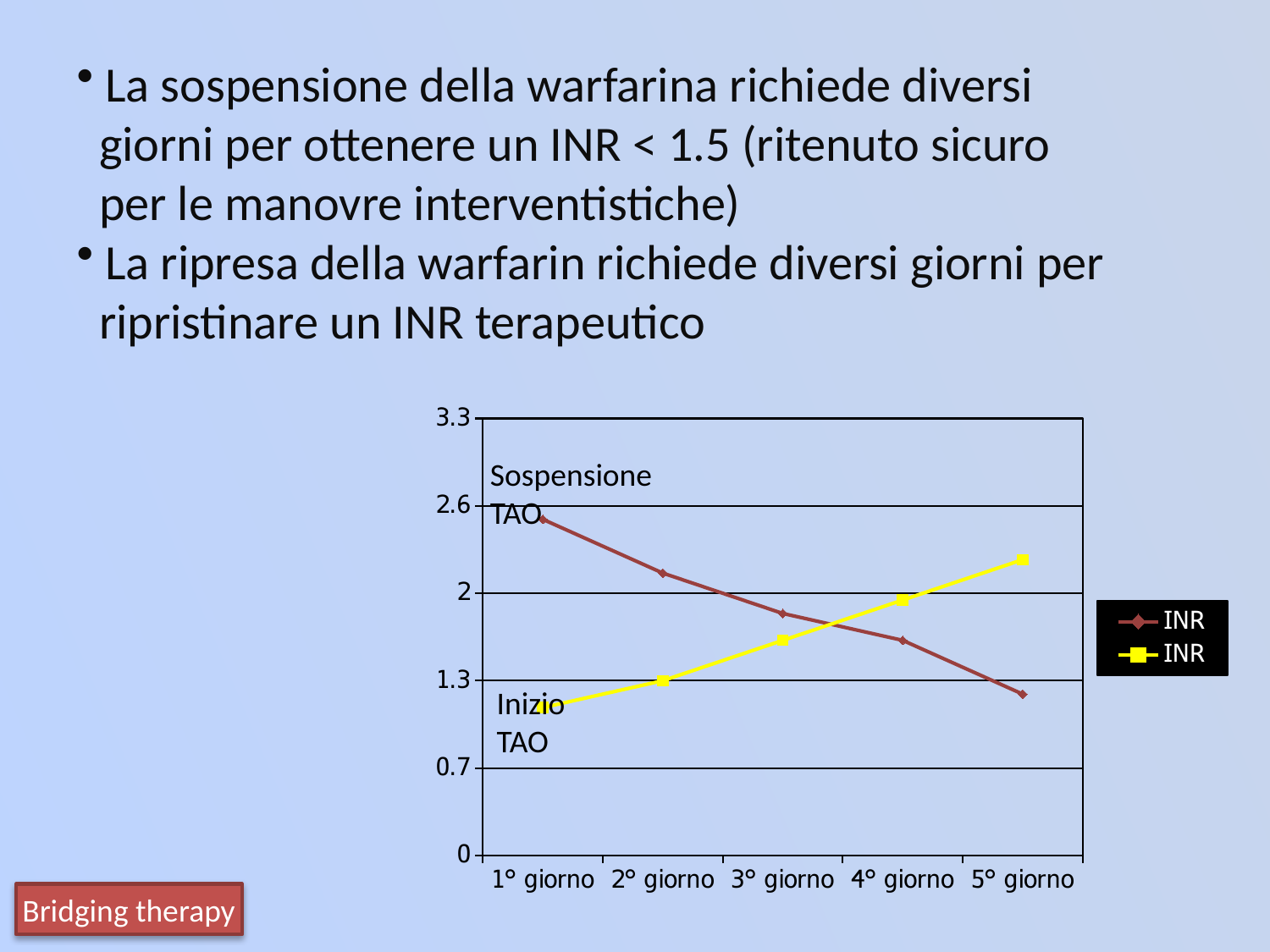

La sospensione della warfarina richiede diversi
  giorni per ottenere un INR < 1.5 (ritenuto sicuro
  per le manovre interventistiche)
 La ripresa della warfarin richiede diversi giorni per
  ripristinare un INR terapeutico

### Chart

| Category | INR | INR |
|---|---|---|
| 1° giorno | 2.5 | 1.1 |
| 2° giorno | 2.1 | 1.3 |
| 3° giorno | 1.8 | 1.6 |
| 4° giorno | 1.6 | 1.9 |
| 5° giorno | 1.2 | 2.2 |
Sospensione TAO
Inizio TAO
Bridging therapy